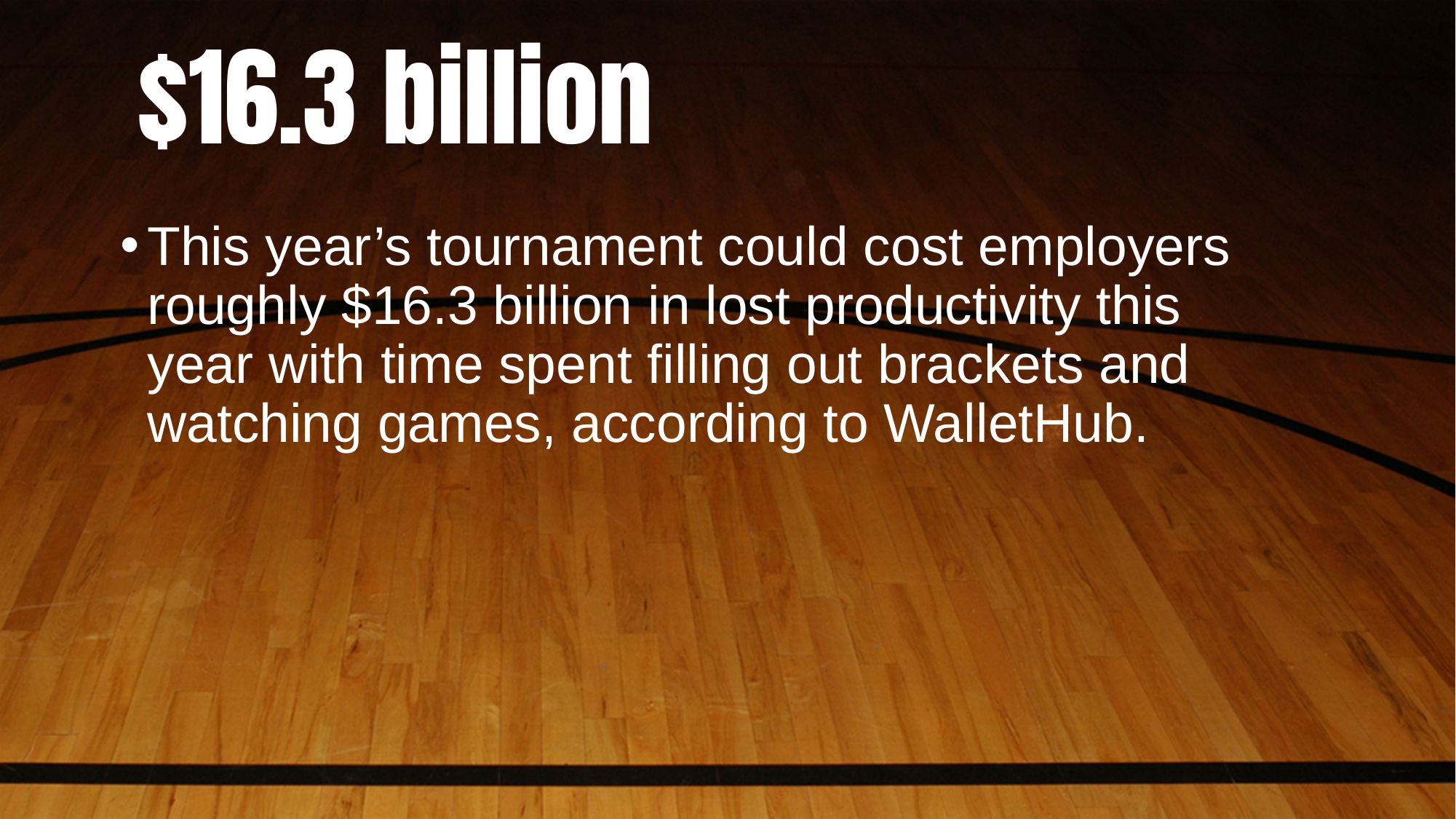

# $16.3 billion
This year’s tournament could cost employers roughly $16.3 billion in lost productivity this year with time spent filling out brackets and watching games, according to WalletHub.